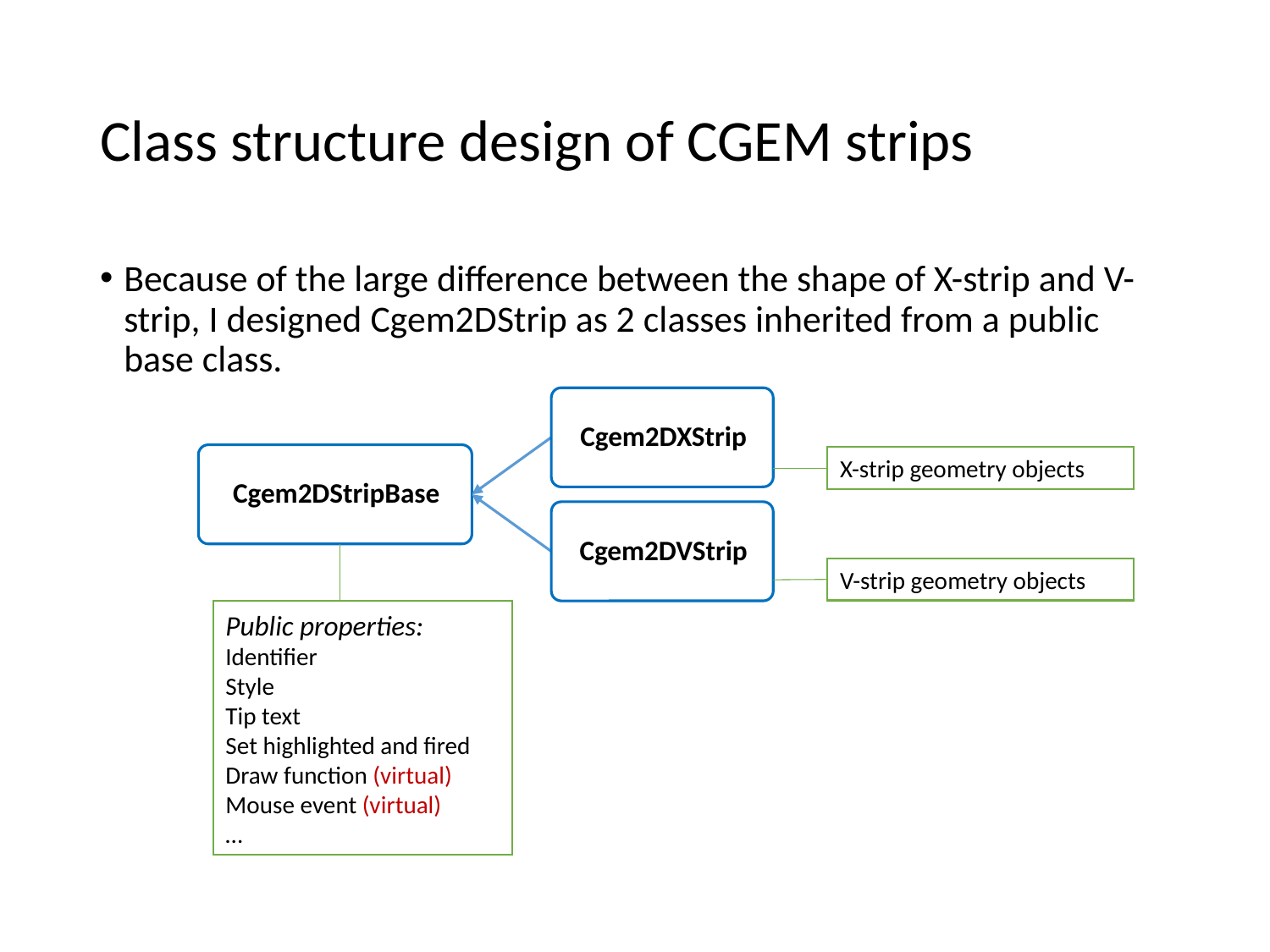

# Class structure design of CGEM strips
Because of the large difference between the shape of X-strip and V-strip, I designed Cgem2DStrip as 2 classes inherited from a public base class.
Cgem2DStripBase

Cgem2DXStrip

Cgem2DVStrip
X-strip geometry objects
V-strip geometry objects
Public properties:
Identifier
Style
Tip text
Set highlighted and fired
Draw function (virtual)
Mouse event (virtual)
…